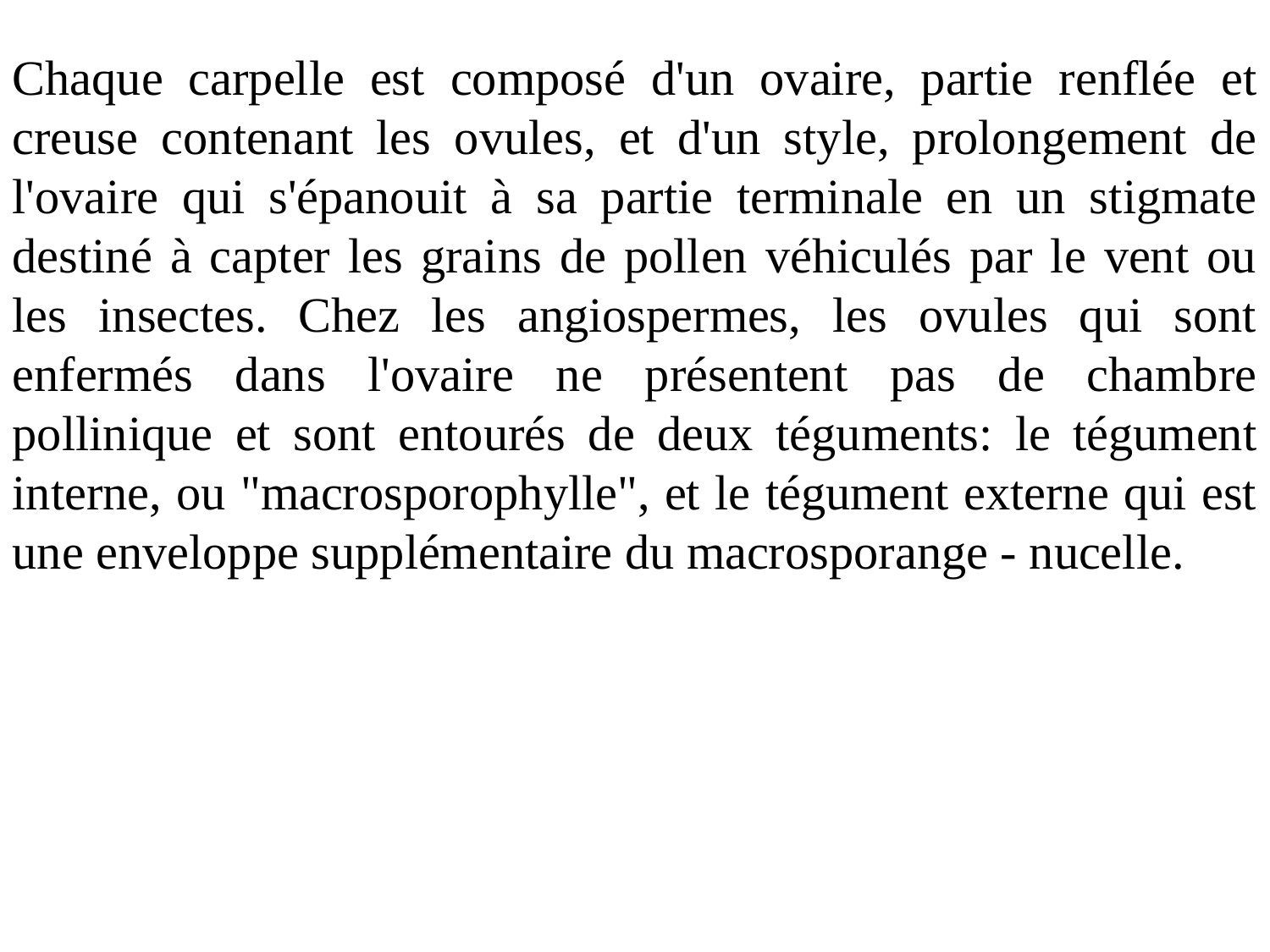

Chaque carpelle est composé d'un ovaire, partie renflée et creuse contenant les ovules, et d'un style, prolongement de l'ovaire qui s'épanouit à sa partie terminale en un stigmate destiné à capter les grains de pollen véhiculés par le vent ou les insectes. Chez les angiospermes, les ovules qui sont enfermés dans l'ovaire ne présentent pas de chambre pollinique et sont entourés de deux téguments: le tégument interne, ou "macrosporophylle", et le tégument externe qui est une enveloppe supplémentaire du macrosporange - nucelle.